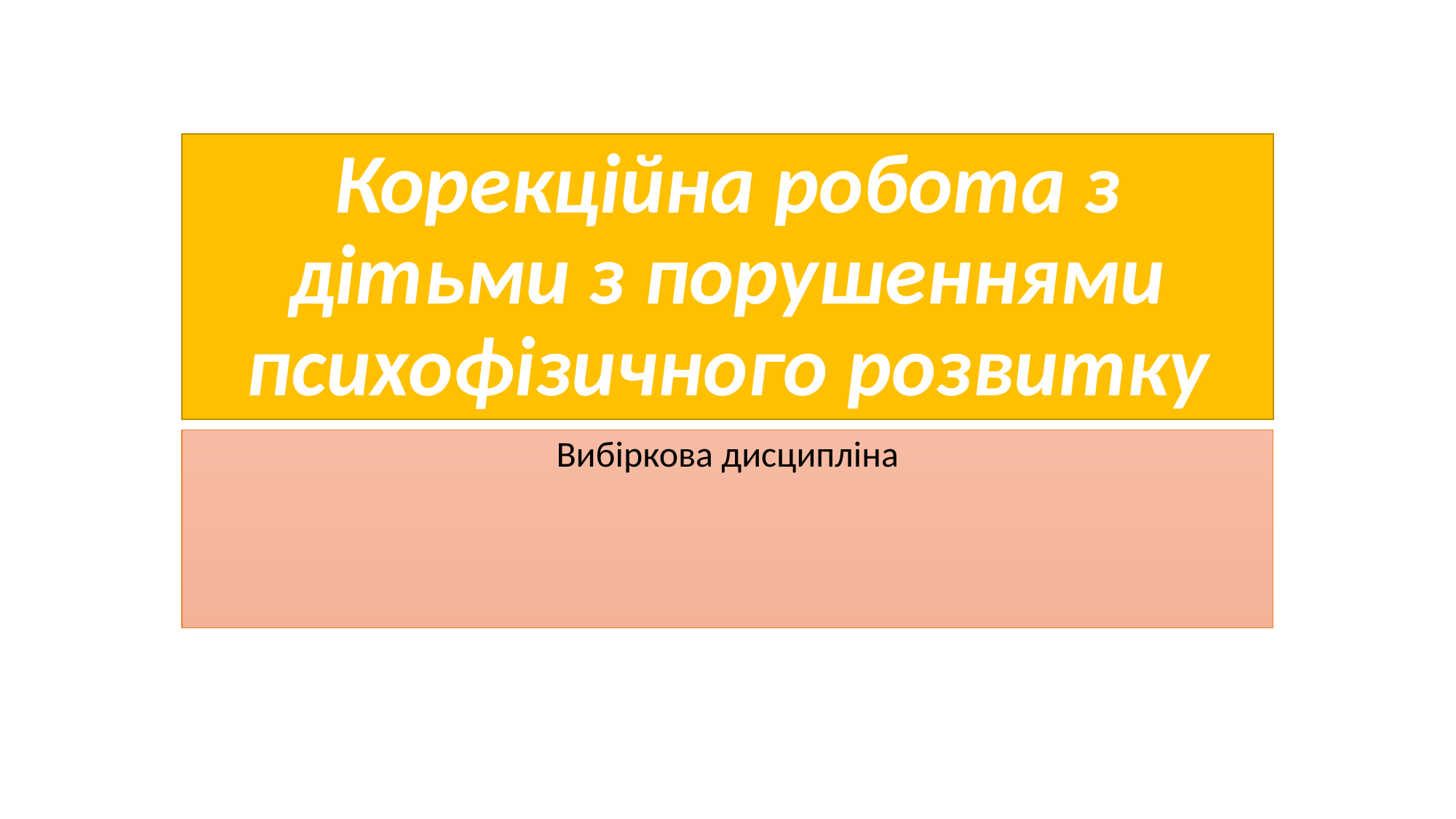

# Корекційна робота з дітьми з порушеннями психофізичного розвитку
Вибіркова дисципліна